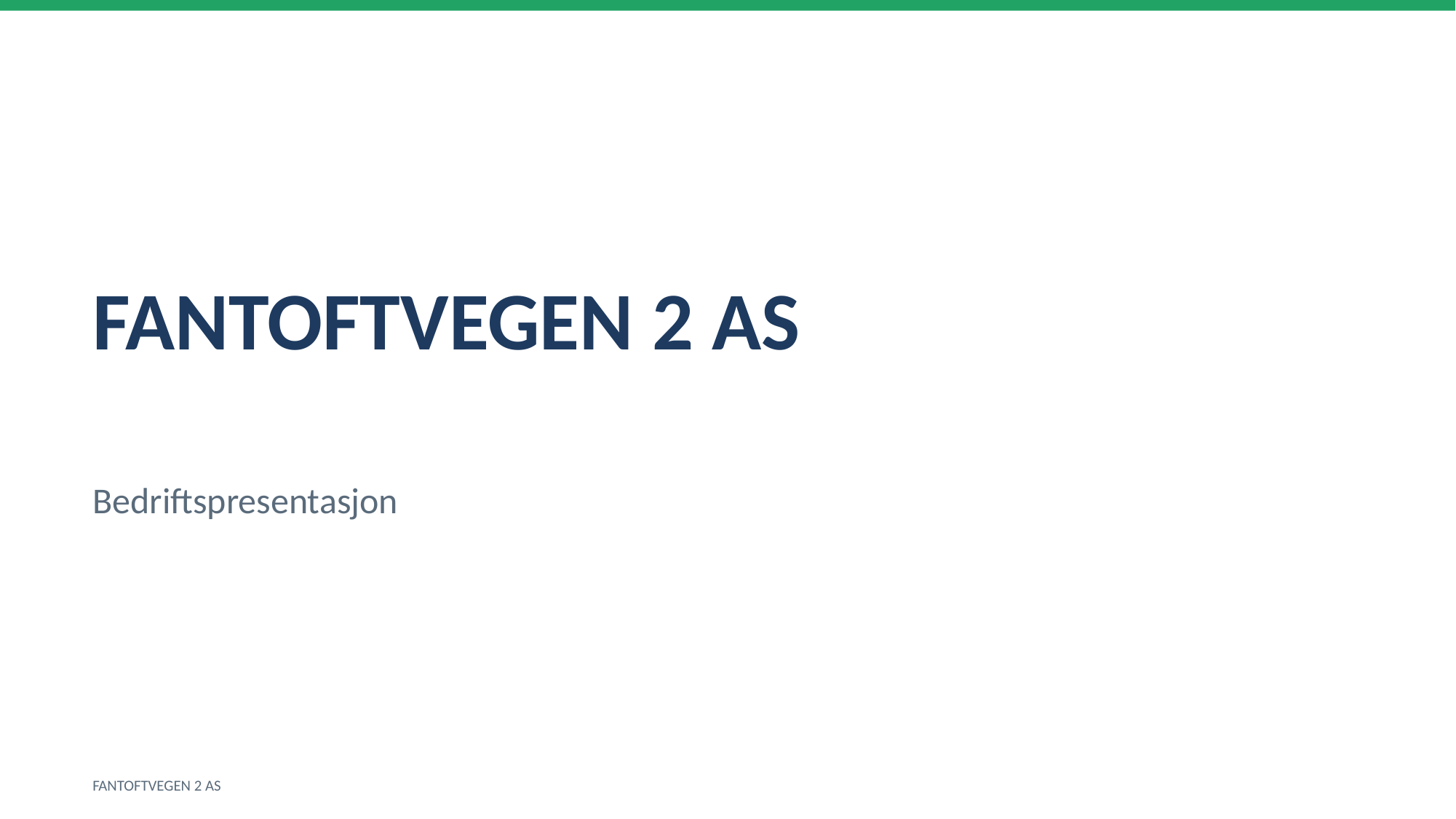

FANTOFTVEGEN 2 AS
Bedriftspresentasjon
FANTOFTVEGEN 2 AS